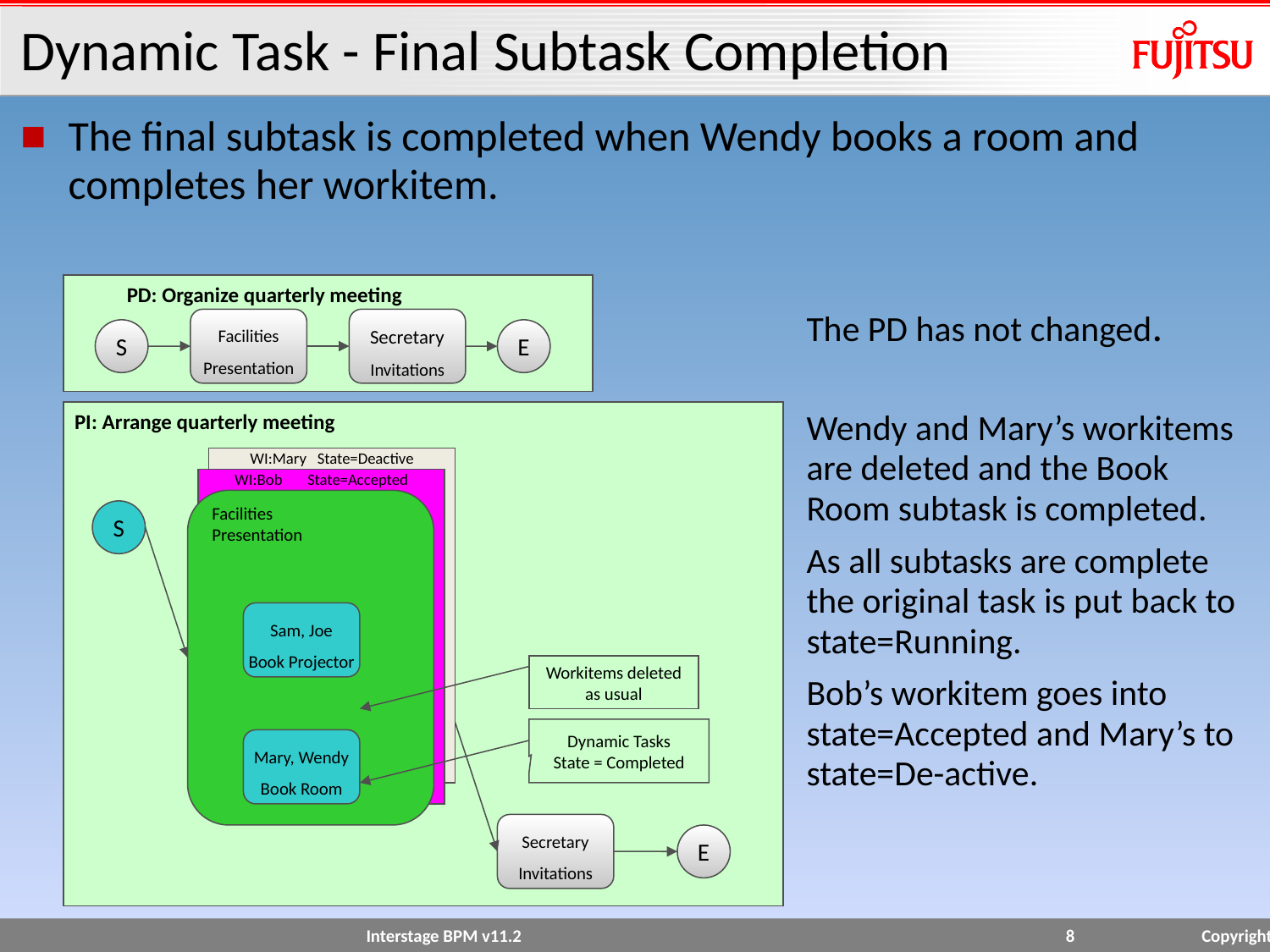

# Dynamic Task - Final Subtask Completion
The final subtask is completed when Wendy books a room and completes her workitem.
PD: Organize quarterly meeting

Facilities
Presentation
Secretary
Invitations
S
E
The PD has not changed.
PI: Arrange quarterly meeting

WI:Mary   State=Inactive
WI:Bob       State=Waiting
Facilities
Presentation
State=Waiting
S
Sam, Joe
Book Projector

Workitems deleted
as usual

WI:Wendy
WI:Mary
Dynamic Tasks
State = Completed
Mary, Wendy
Book Room
Secretary
Invitations
E
PI: Arrange quarterly meeting

WI:Mary   State=Deactive
WI:Bob       State=Accepted
Facilities
Presentation
S
Sam, Joe
Book Projector
Workitems deleted
as usual

Dynamic Tasks
State = Completed
Mary, Wendy
Book Room

Secretary
Invitations
E
Wendy and Mary’s workitems are deleted and the Book Room subtask is completed.
As all subtasks are complete the original task is put back to state=Running.
Bob’s workitem goes into state=Accepted and Mary’s to state=De-active.